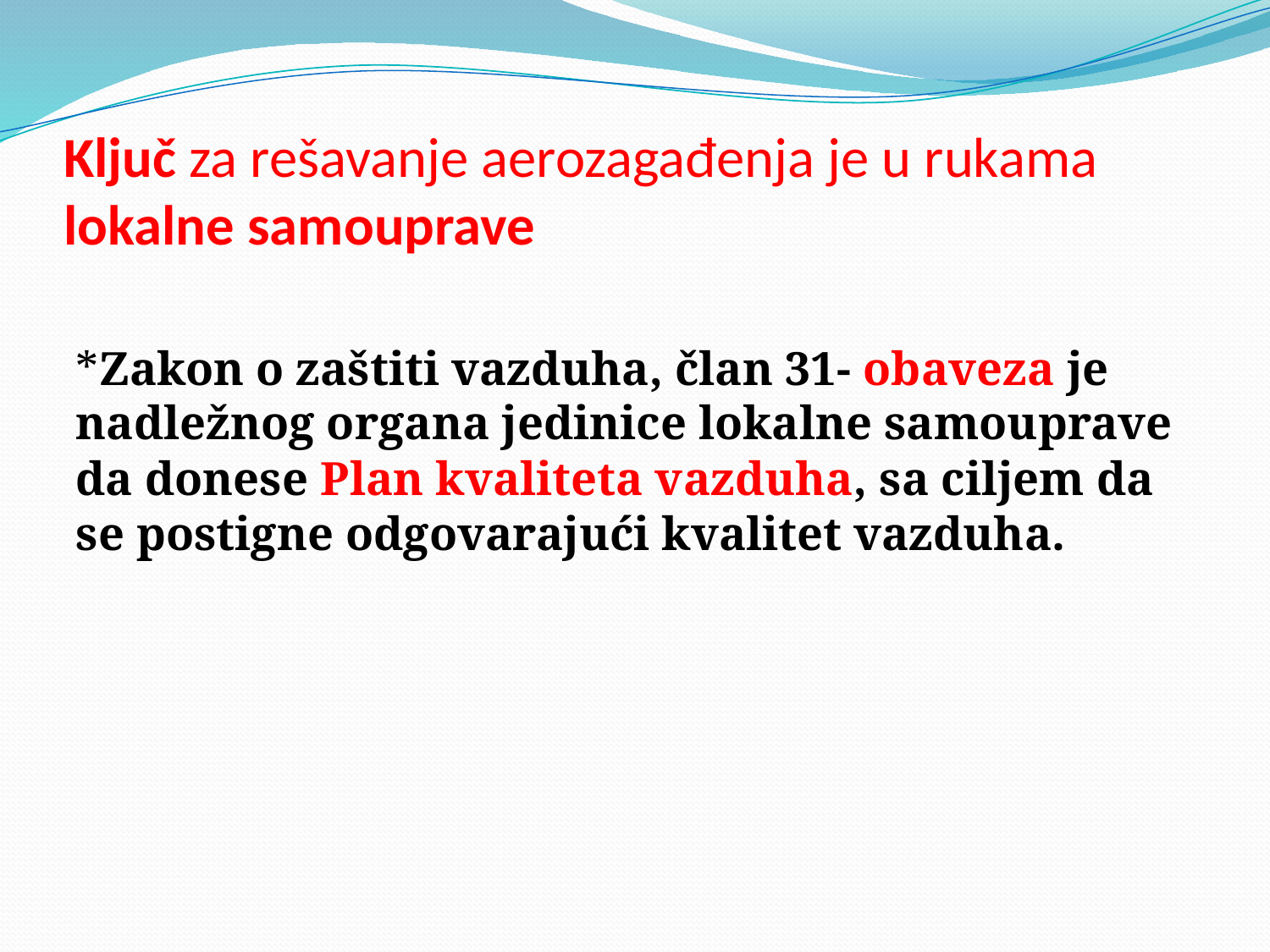

# Ključ za rešavanje aerozagađenja je u rukama lokalne samouprave

*Zakon o zaštiti vazduha, član 31- obaveza je nadležnog organa jedinice lokalne samouprave da donese Plan kvaliteta vazduha, sa ciljem da se postigne odgovarajući kvalitet vazduha.